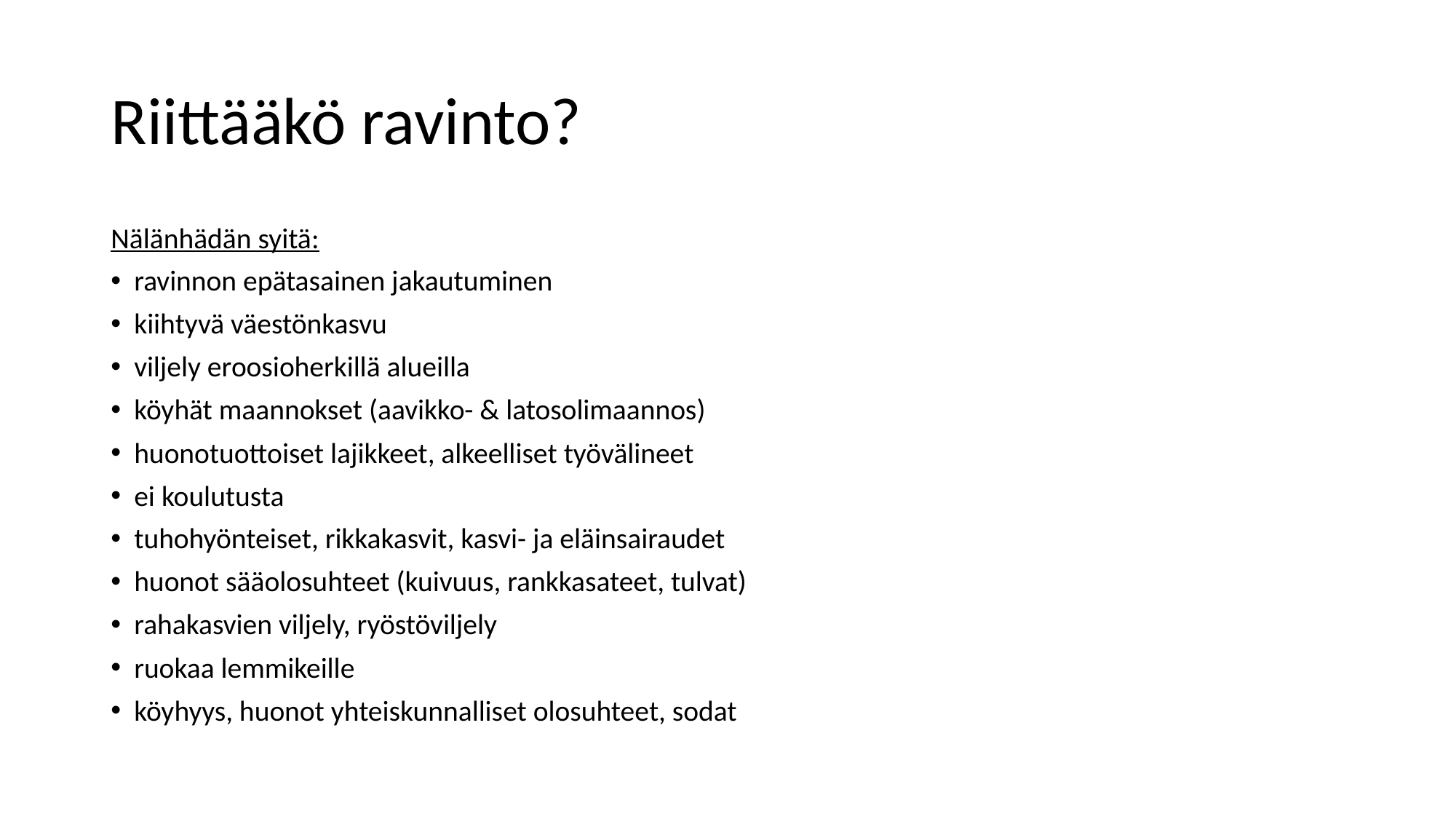

# Riittääkö ravinto?
Nälänhädän syitä:
ravinnon epätasainen jakautuminen
kiihtyvä väestönkasvu
viljely eroosioherkillä alueilla
köyhät maannokset (aavikko- & latosolimaannos)
huonotuottoiset lajikkeet, alkeelliset työvälineet
ei koulutusta
tuhohyönteiset, rikkakasvit, kasvi- ja eläinsairaudet
huonot sääolosuhteet (kuivuus, rankkasateet, tulvat)
rahakasvien viljely, ryöstöviljely
ruokaa lemmikeille
köyhyys, huonot yhteiskunnalliset olosuhteet, sodat